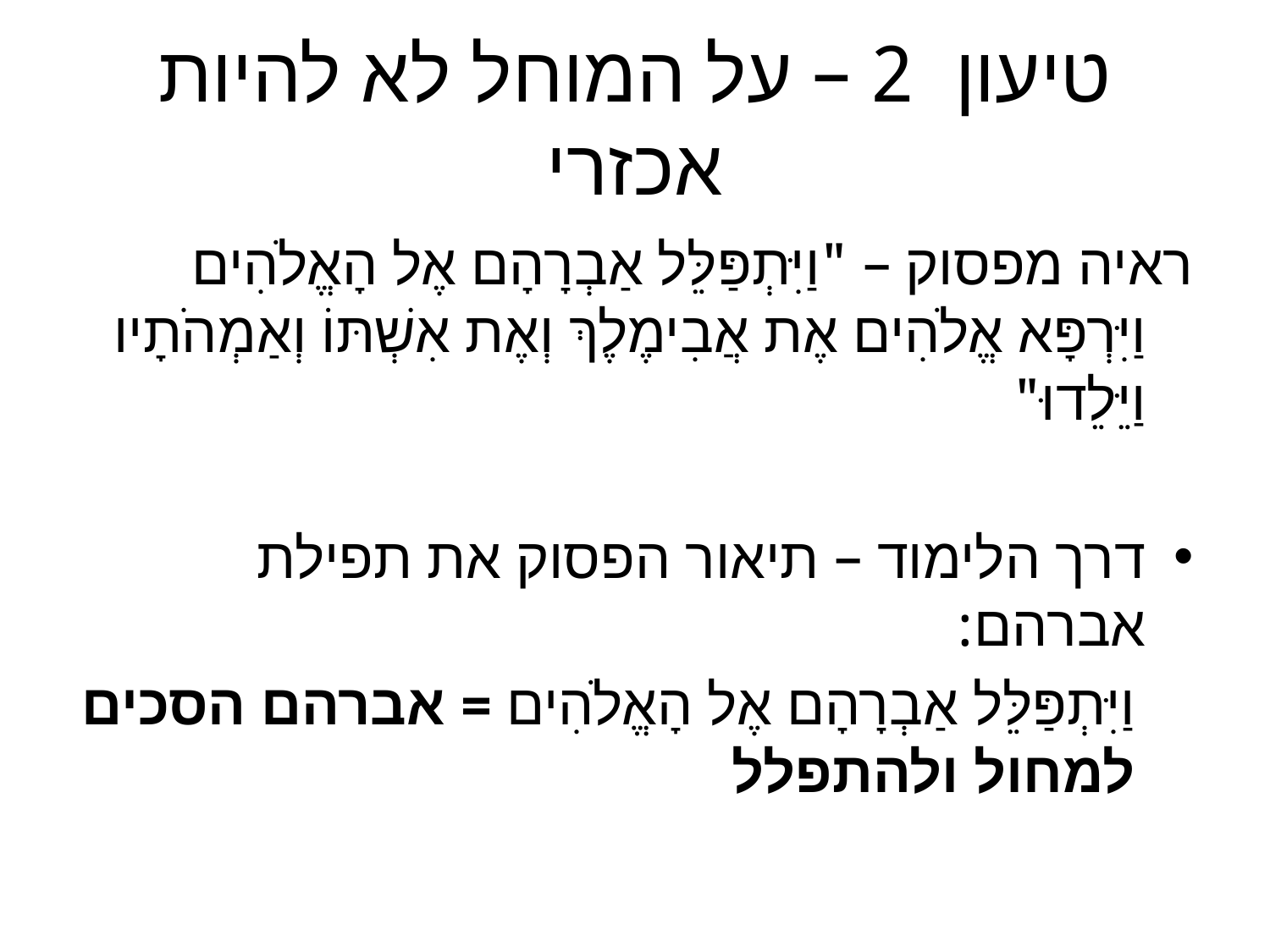

# טיעון  2 – על המוחל לא להיות אכזרי
ראיה מפסוק – "וַיִּתְפַּלֵּל אַבְרָהָם אֶל הָאֱלֹהִים וַיִּרְפָּא אֱלֹהִים אֶת אֲבִימֶלֶךְ וְאֶת אִשְׁתּוֹ וְאַמְהֹתָיו וַיֵּלֵדוּ"

דרך הלימוד – תיאור הפסוק את תפילת אברהם:
    וַיִּתְפַּלֵּל אַבְרָהָם אֶל הָאֱלֹהִים = אברהם הסכים     למחול ולהתפלל